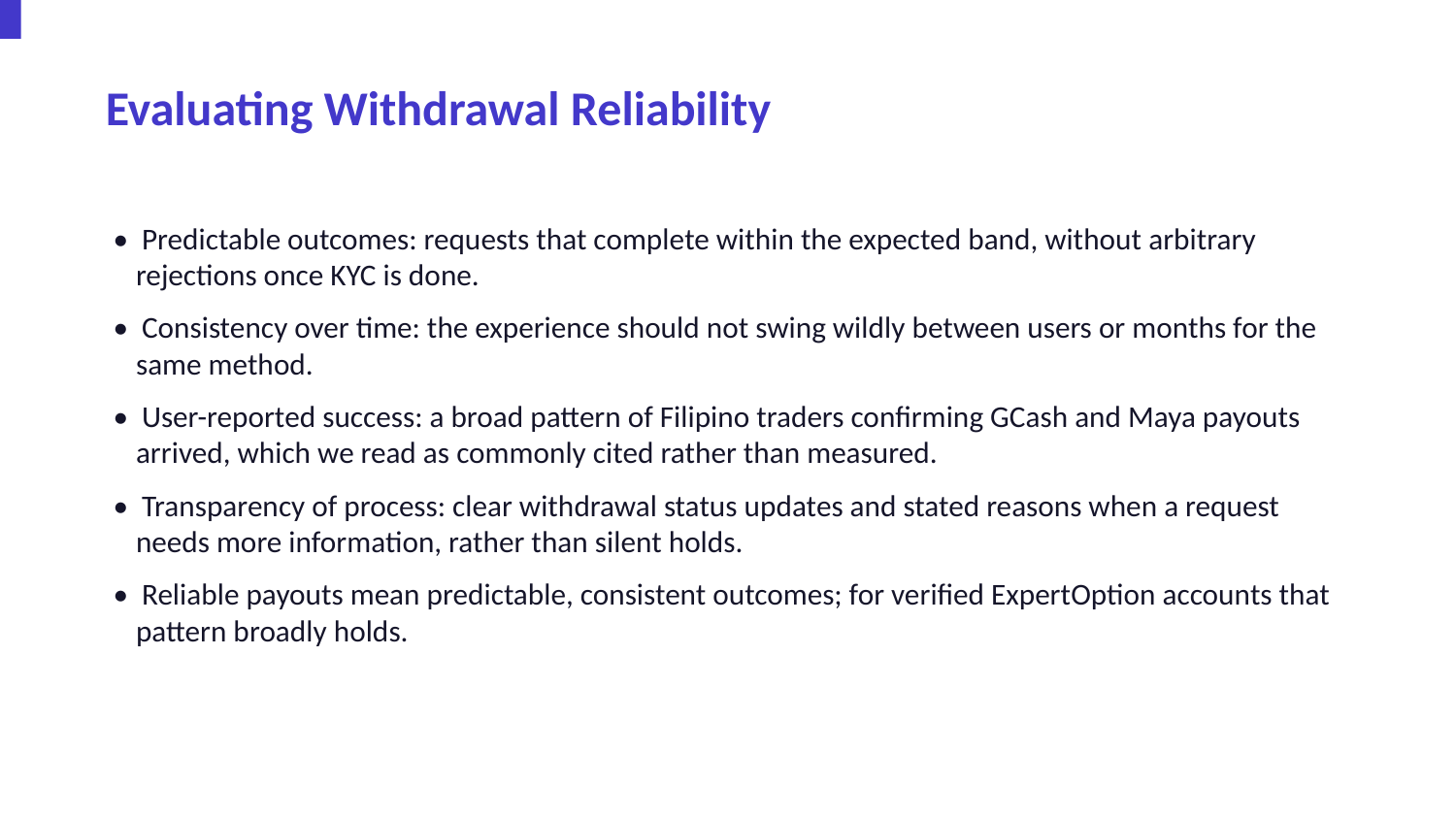

Evaluating Withdrawal Reliability
•  Predictable outcomes: requests that complete within the expected band, without arbitrary rejections once KYC is done.
•  Consistency over time: the experience should not swing wildly between users or months for the same method.
•  User-reported success: a broad pattern of Filipino traders confirming GCash and Maya payouts arrived, which we read as commonly cited rather than measured.
•  Transparency of process: clear withdrawal status updates and stated reasons when a request needs more information, rather than silent holds.
•  Reliable payouts mean predictable, consistent outcomes; for verified ExpertOption accounts that pattern broadly holds.